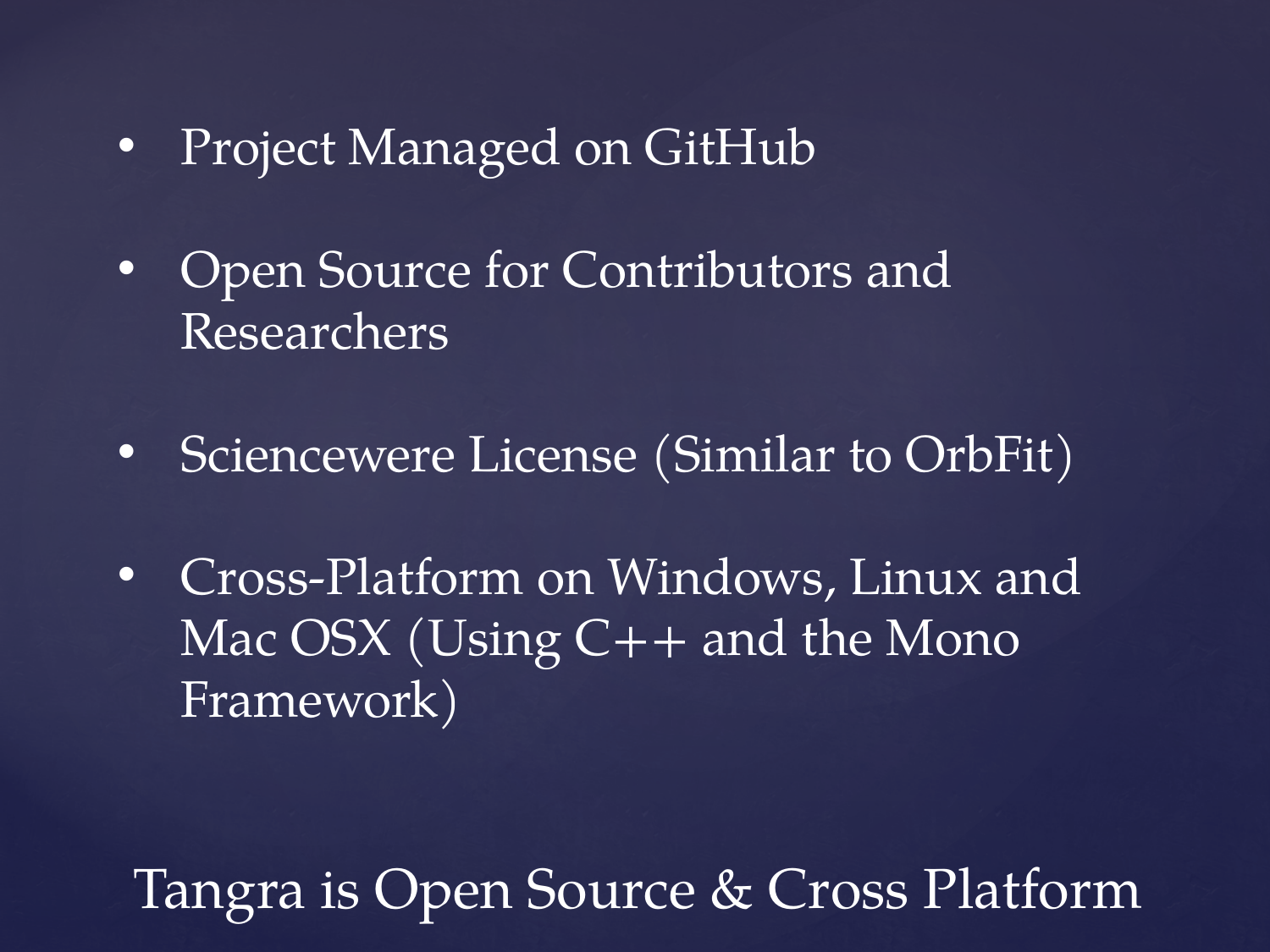

Project Managed on GitHub

Open Source for Contributors and Researchers

Sciencewere License (Similar to OrbFit)

Cross-Platform on Windows, Linux and Mac OSX (Using C++ and the Mono Framework)

# Tangra is Open Source & Cross Platform